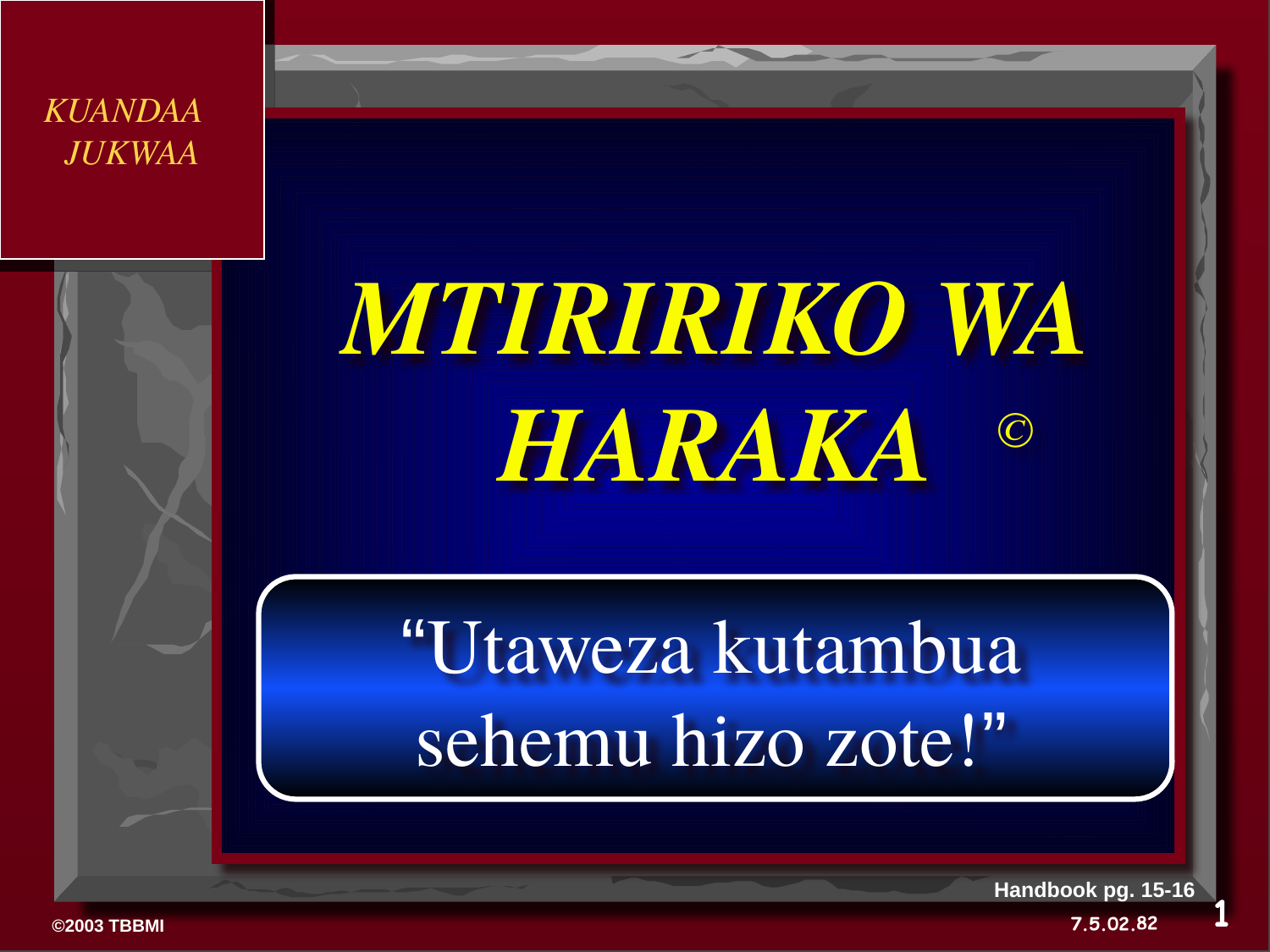

KUANDAA
JUKWAA

MTIRIRIKO WA HARAKA
©

“Utaweza kutambua sehemu hizo zote!”
“Ni wapi hapa, jamani?”
Handbook pg. 15-16
1
82